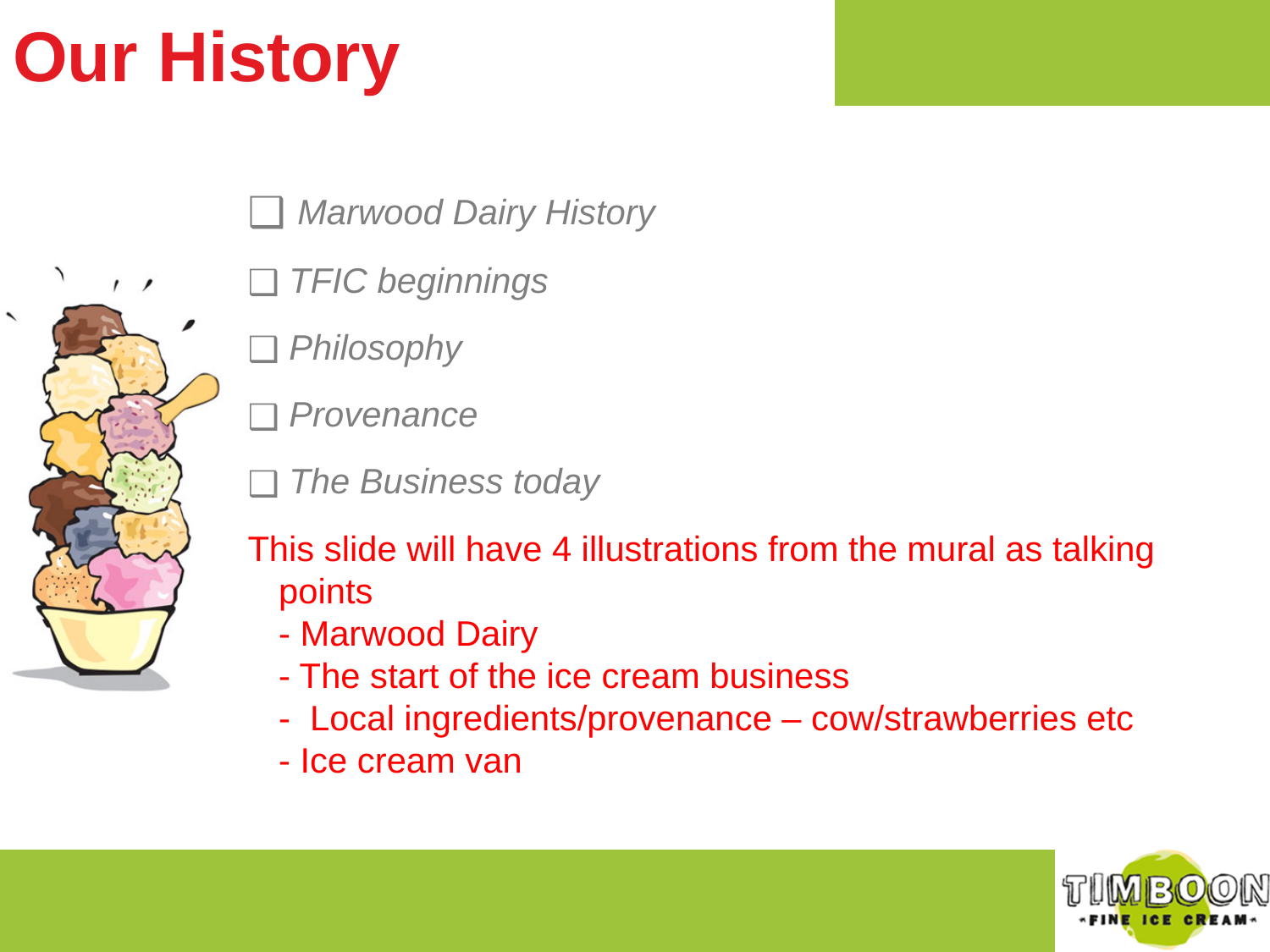

Our History
 Marwood Dairy History
 TFIC beginnings
 Philosophy
 Provenance
 The Business today
This slide will have 4 illustrations from the mural as talking points
	- Marwood Dairy
	- The start of the ice cream business
	-  Local ingredients/provenance – cow/strawberries etc
	- Ice cream van